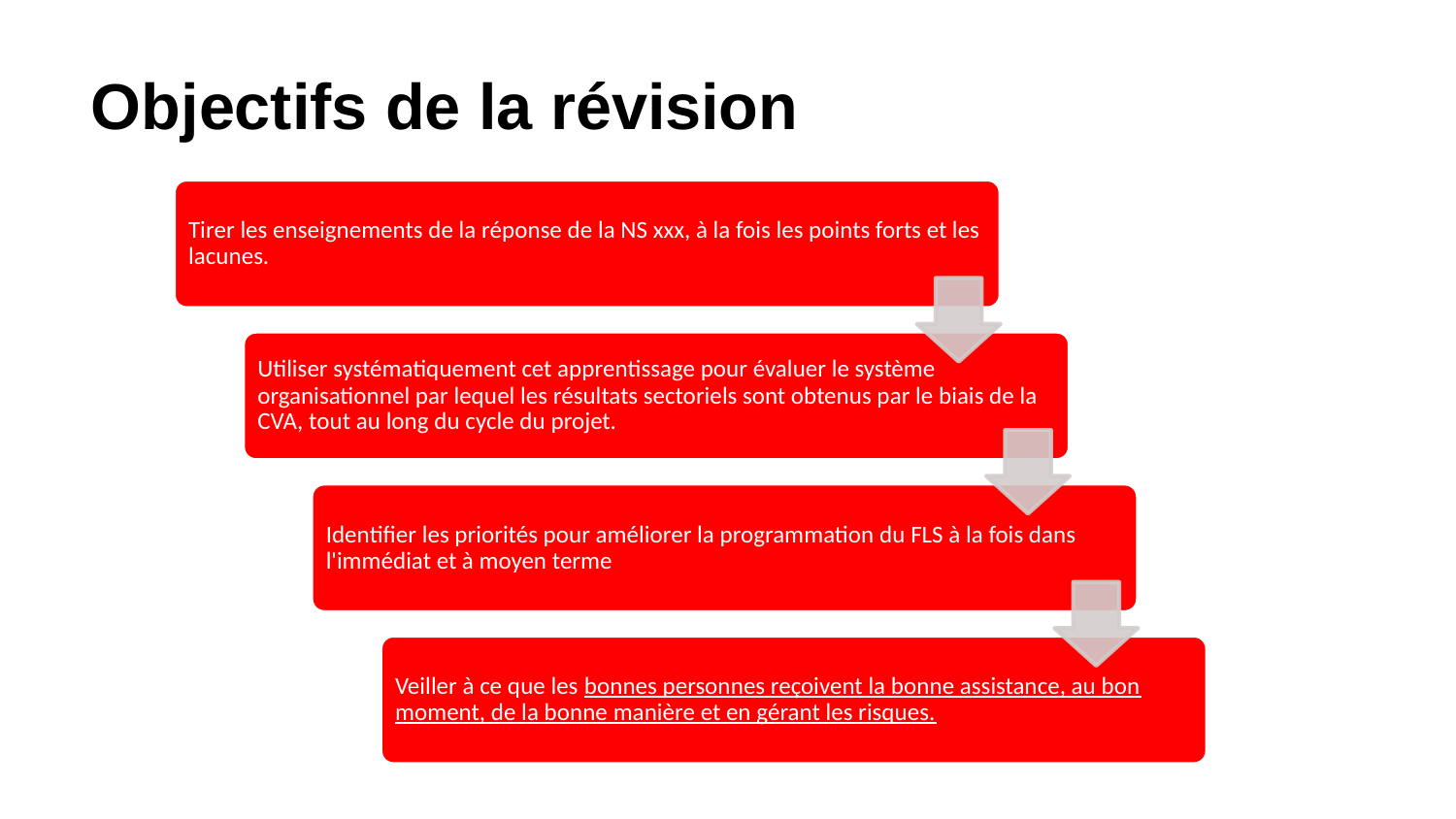

Objectifs de la révision
Tirer les enseignements de la réponse de la NS xxx, à la fois les points forts et les lacunes.
Utiliser systématiquement cet apprentissage pour évaluer le système organisationnel par lequel les résultats sectoriels sont obtenus par le biais de la CVA, tout au long du cycle du projet.
Identifier les priorités pour améliorer la programmation du FLS à la fois dans l'immédiat et à moyen terme
Veiller à ce que les bonnes personnes reçoivent la bonne assistance, au bon moment, de la bonne manière et en gérant les risques.